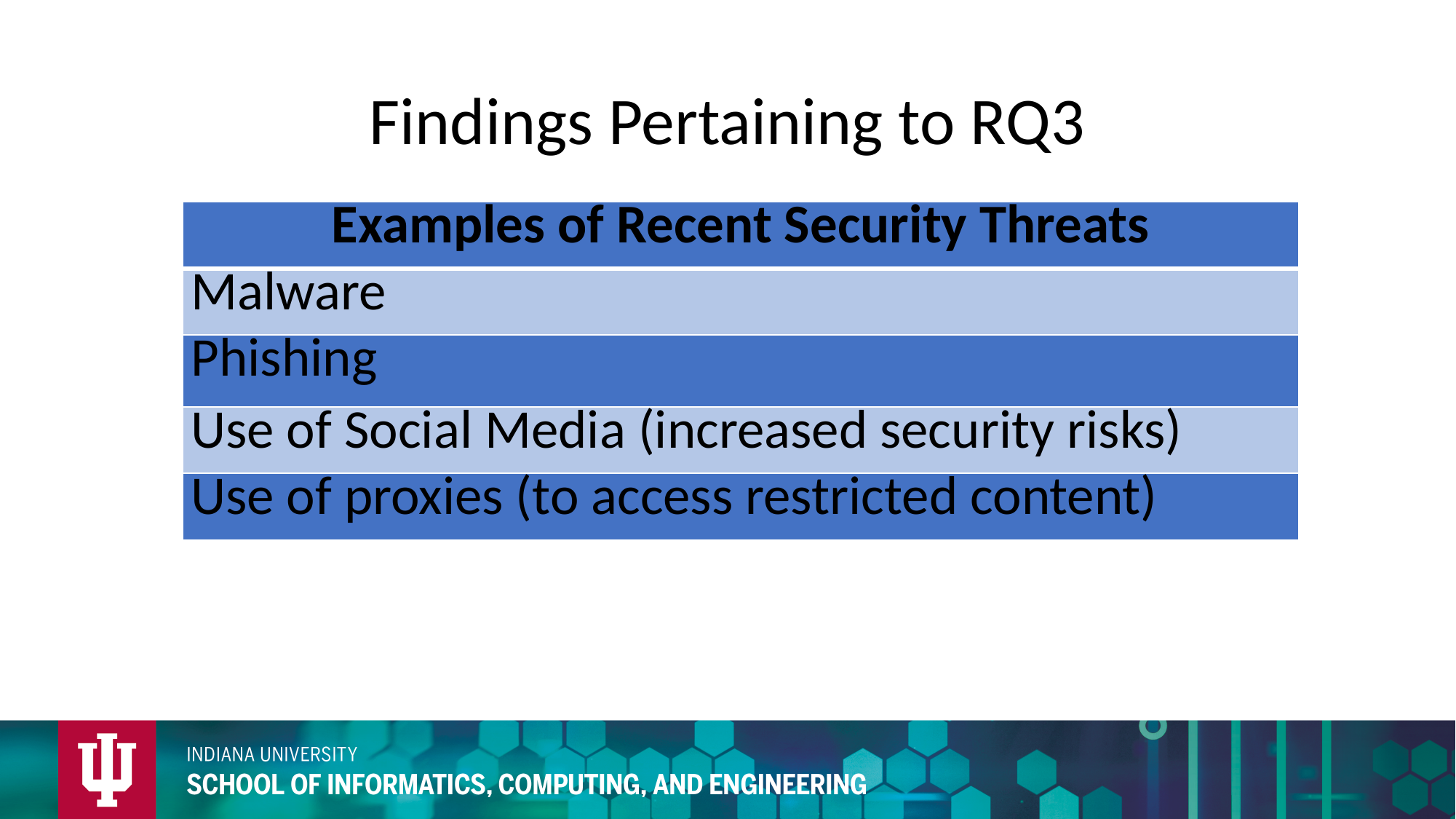

# Findings Pertaining to RQ3
| Examples of Recent Security Threats |
| --- |
| Malware |
| Phishing |
| Use of Social Media (increased security risks) |
| Use of proxies (to access restricted content) |